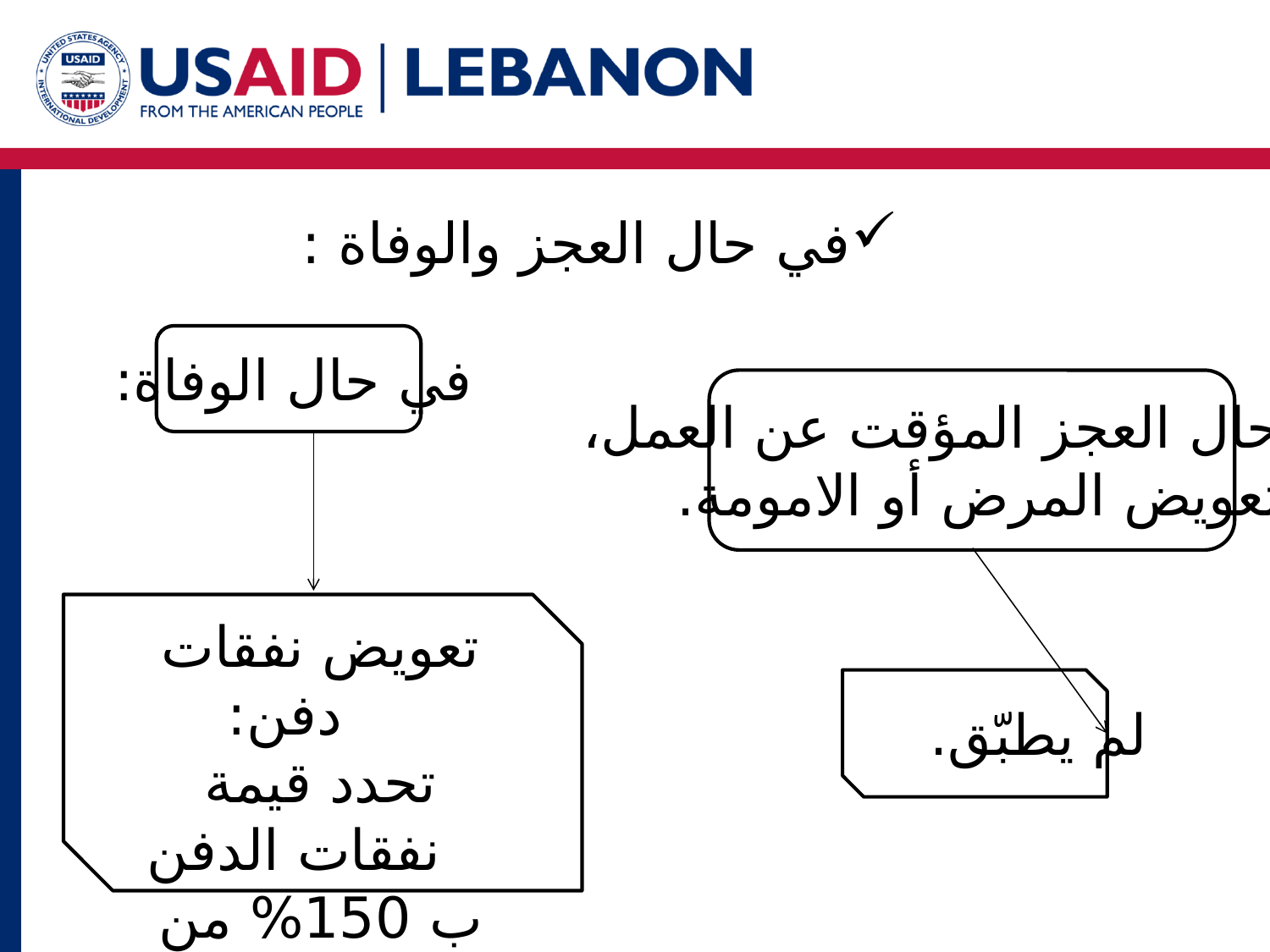

في حال العجز والوفاة :

في حال الوفاة:

في حال العجز المؤقت عن العمل،
تعويض المرض أو الامومة.

تعويض نفقات دفن:
 تحدد قيمة  نفقات الدفن
ب 150% من الحد الادنى
 الرسمي للاجور.

لم يطبّق.